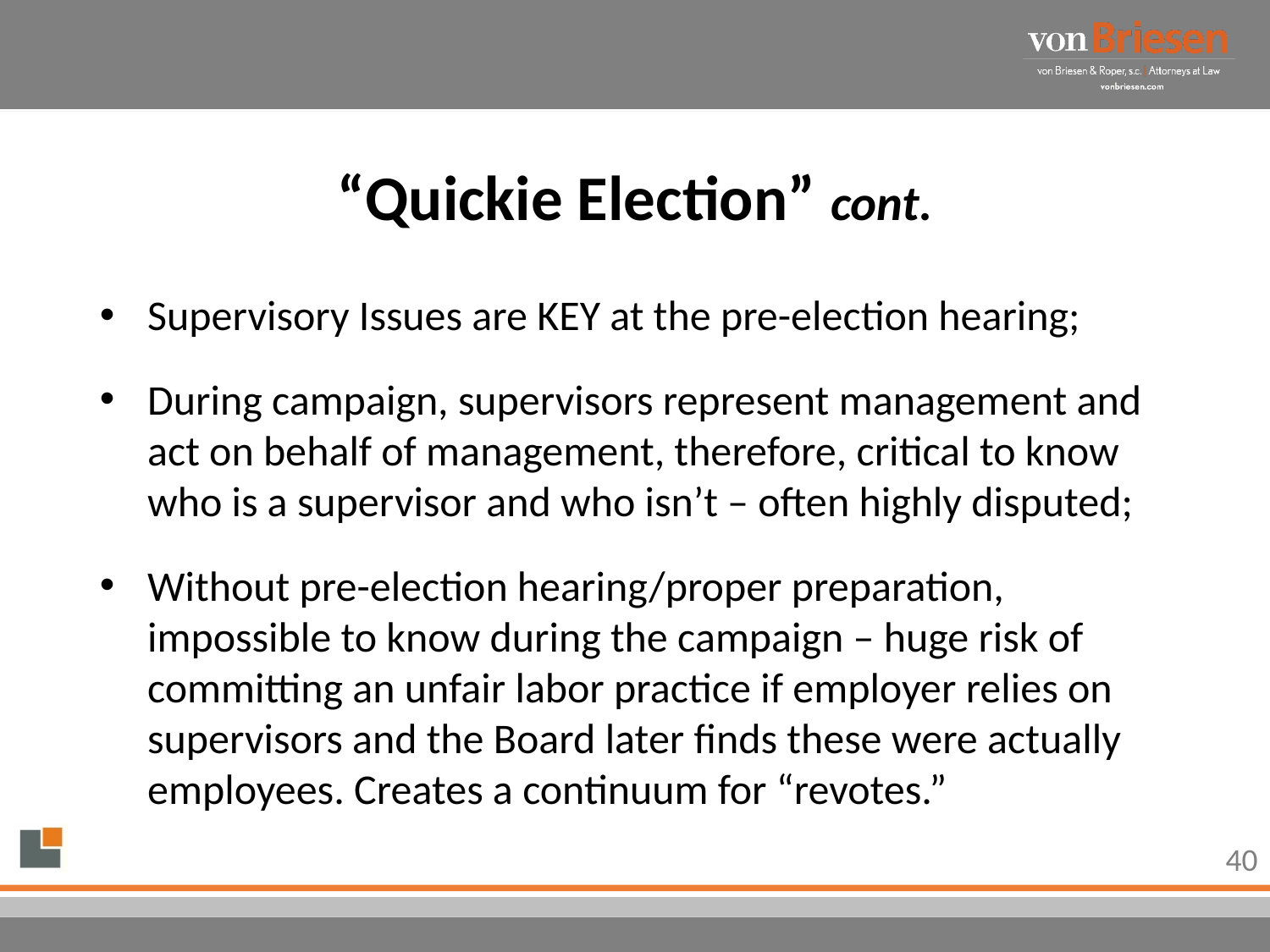

# “Quickie Election” cont.
Supervisory Issues are KEY at the pre-election hearing;
During campaign, supervisors represent management and act on behalf of management, therefore, critical to know who is a supervisor and who isn’t – often highly disputed;
Without pre-election hearing/proper preparation, impossible to know during the campaign – huge risk of committing an unfair labor practice if employer relies on supervisors and the Board later finds these were actually employees. Creates a continuum for “revotes.”
40